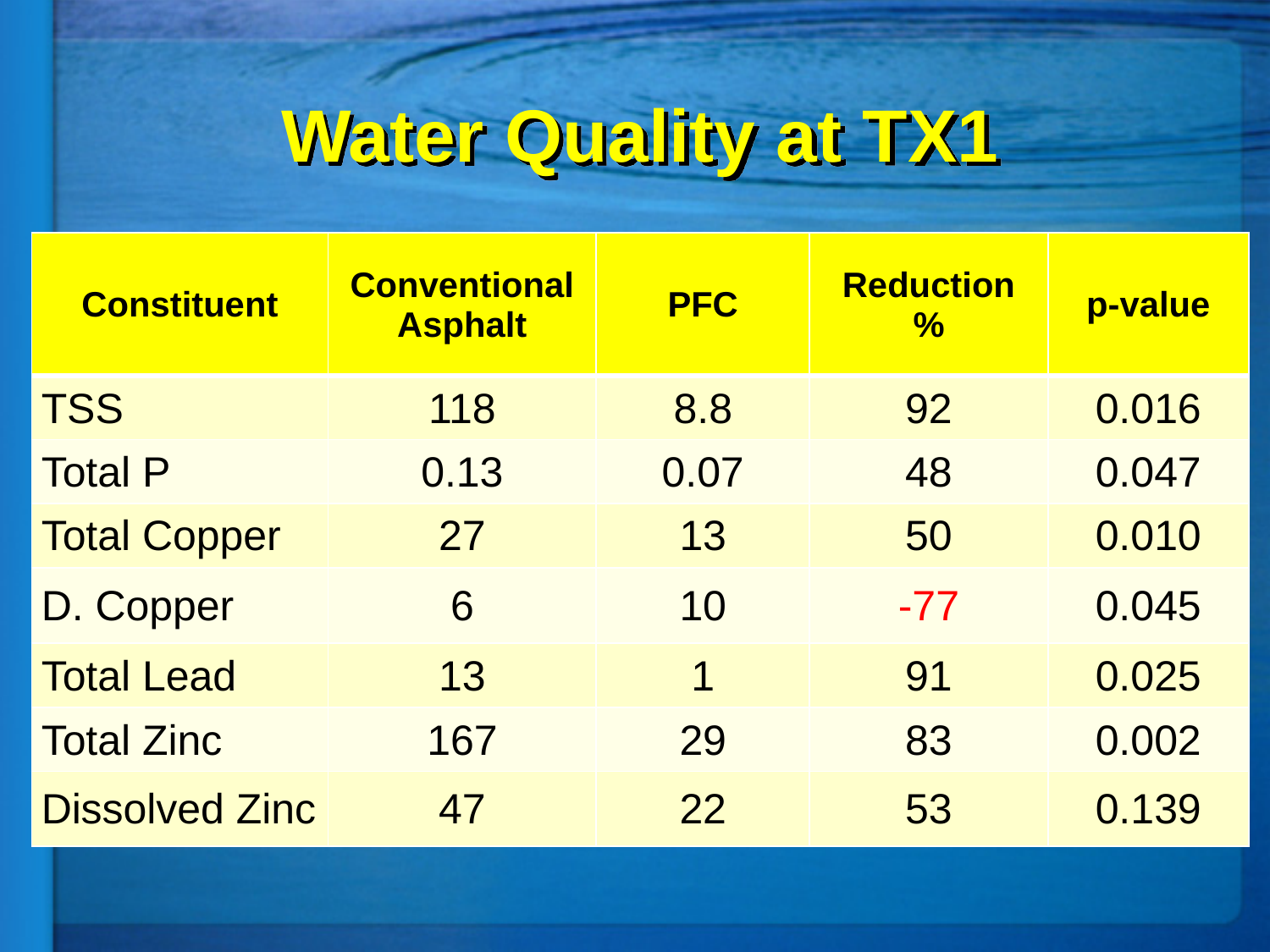

# Water Quality at TX1
| Constituent | Conventional Asphalt | PFC | Reduction % | p-value |
| --- | --- | --- | --- | --- |
| TSS | 118 | 8.8 | 92 | 0.016 |
| Total P | 0.13 | 0.07 | 48 | 0.047 |
| Total Copper | 27 | 13 | 50 | 0.010 |
| D. Copper | 6 | 10 | -77 | 0.045 |
| Total Lead | 13 | 1 | 91 | 0.025 |
| Total Zinc | 167 | 29 | 83 | 0.002 |
| Dissolved Zinc | 47 | 22 | 53 | 0.139 |